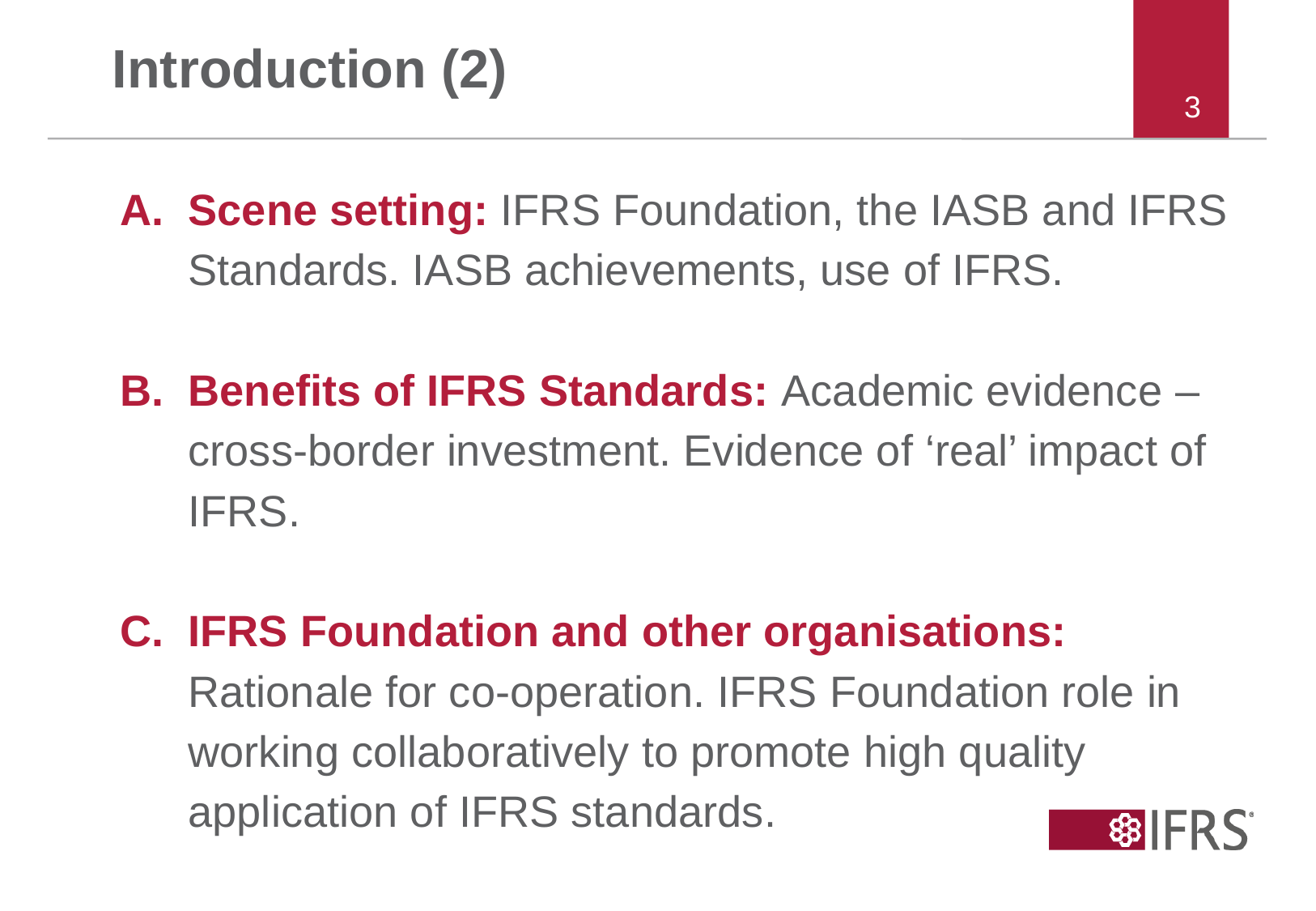

# Introduction (2)
3
Scene setting: IFRS Foundation, the IASB and IFRS Standards. IASB achievements, use of IFRS.
Benefits of IFRS Standards: Academic evidence – cross-border investment. Evidence of ‘real’ impact of IFRS.
IFRS Foundation and other organisations: Rationale for co-operation. IFRS Foundation role in working collaboratively to promote high quality application of IFRS standards.